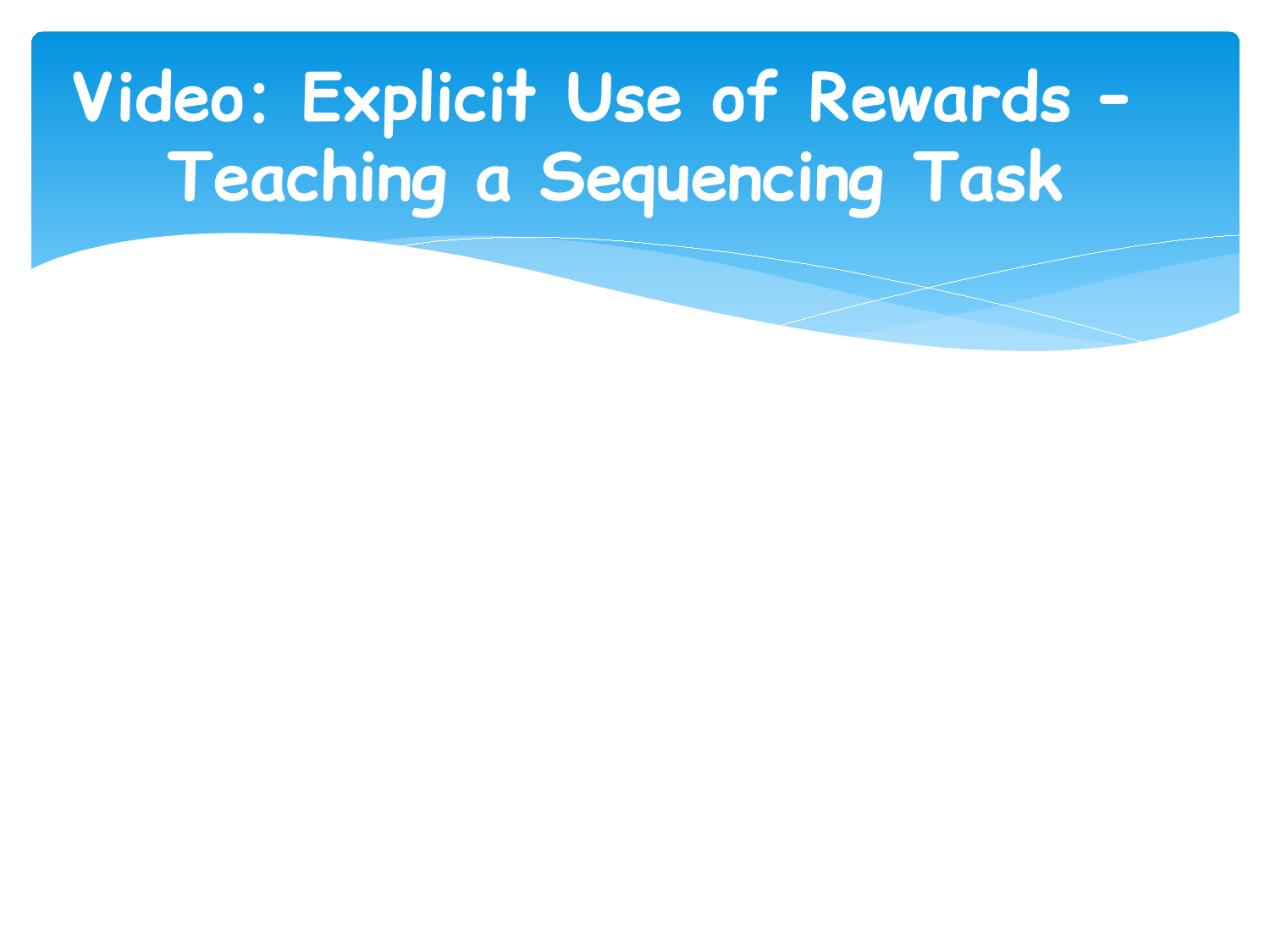

# Video: Explicit Use of Rewards – Teaching a Sequencing Task